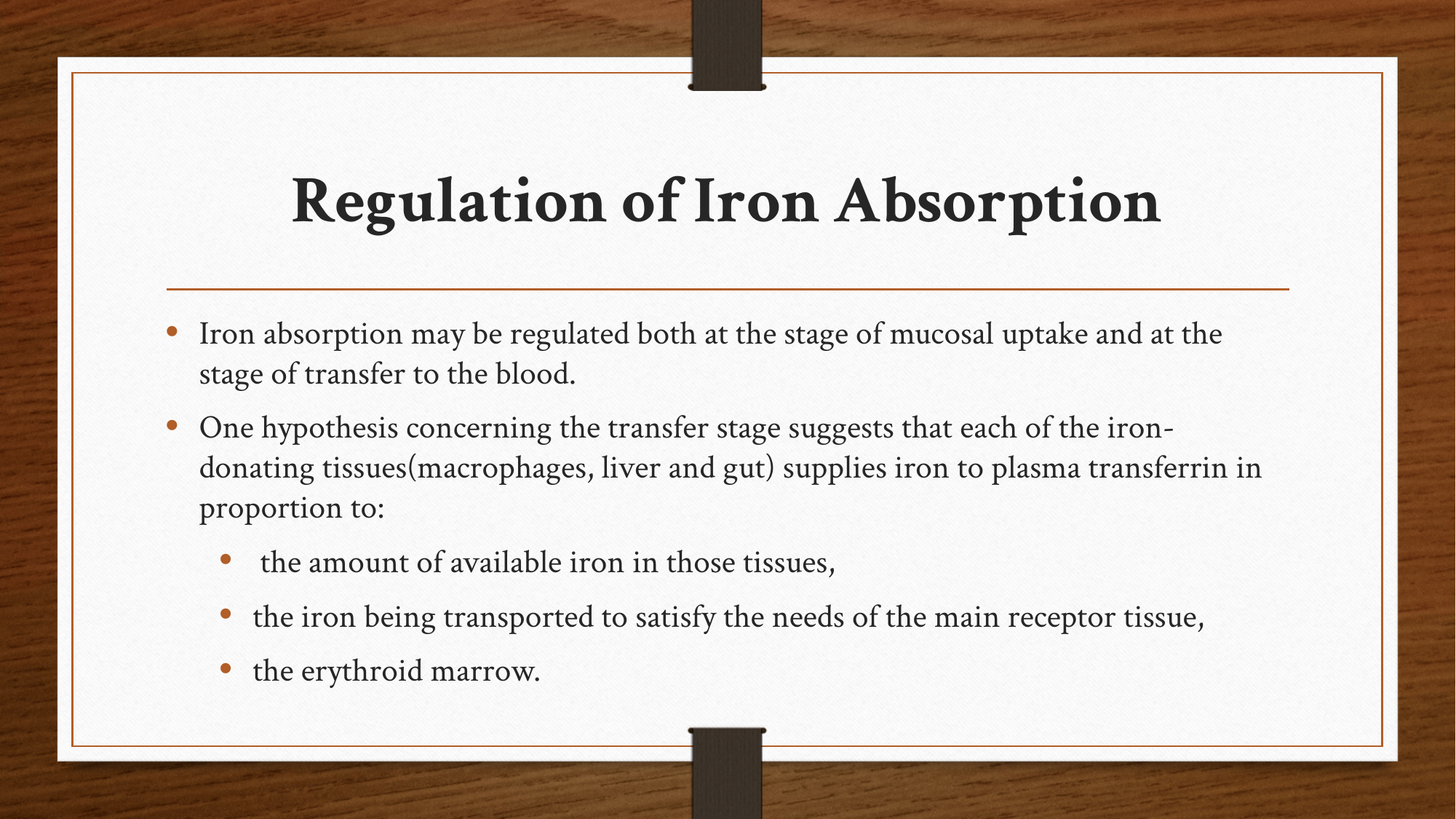

# Regulation of Iron Absorption
Iron absorption may be regulated both at the stage of mucosal uptake and at the stage of transfer to the blood.
One hypothesis concerning the transfer stage suggests that each of the iron-donating tissues(macrophages, liver and gut) supplies iron to plasma transferrin in proportion to:
 the amount of available iron in those tissues,
the iron being transported to satisfy the needs of the main receptor tissue,
the erythroid marrow.